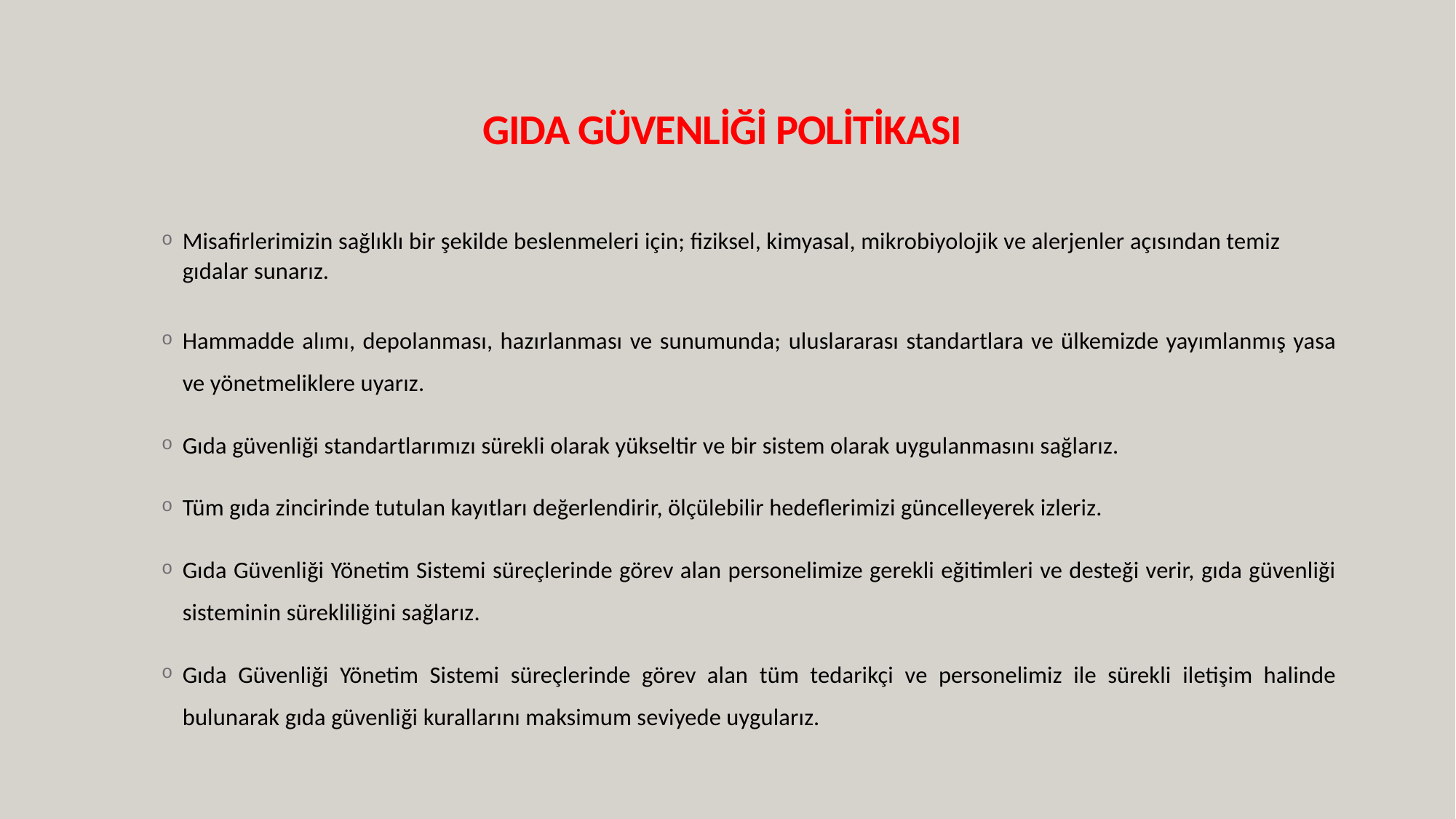

# GIDA GÜVENLİĞİ POLİTİKASI
Misafirlerimizin sağlıklı bir şekilde beslenmeleri için; fiziksel, kimyasal, mikrobiyolojik ve alerjenler açısından temiz gıdalar sunarız.
Hammadde alımı, depolanması, hazırlanması ve sunumunda; uluslararası standartlara ve ülkemizde yayımlanmış yasa ve yönetmeliklere uyarız.
Gıda güvenliği standartlarımızı sürekli olarak yükseltir ve bir sistem olarak uygulanmasını sağlarız.
Tüm gıda zincirinde tutulan kayıtları değerlendirir, ölçülebilir hedeflerimizi güncelleyerek izleriz.
Gıda Güvenliği Yönetim Sistemi süreçlerinde görev alan personelimize gerekli eğitimleri ve desteği verir, gıda güvenliği sisteminin sürekliliğini sağlarız.
Gıda Güvenliği Yönetim Sistemi süreçlerinde görev alan tüm tedarikçi ve personelimiz ile sürekli iletişim halinde bulunarak gıda güvenliği kurallarını maksimum seviyede uygularız.